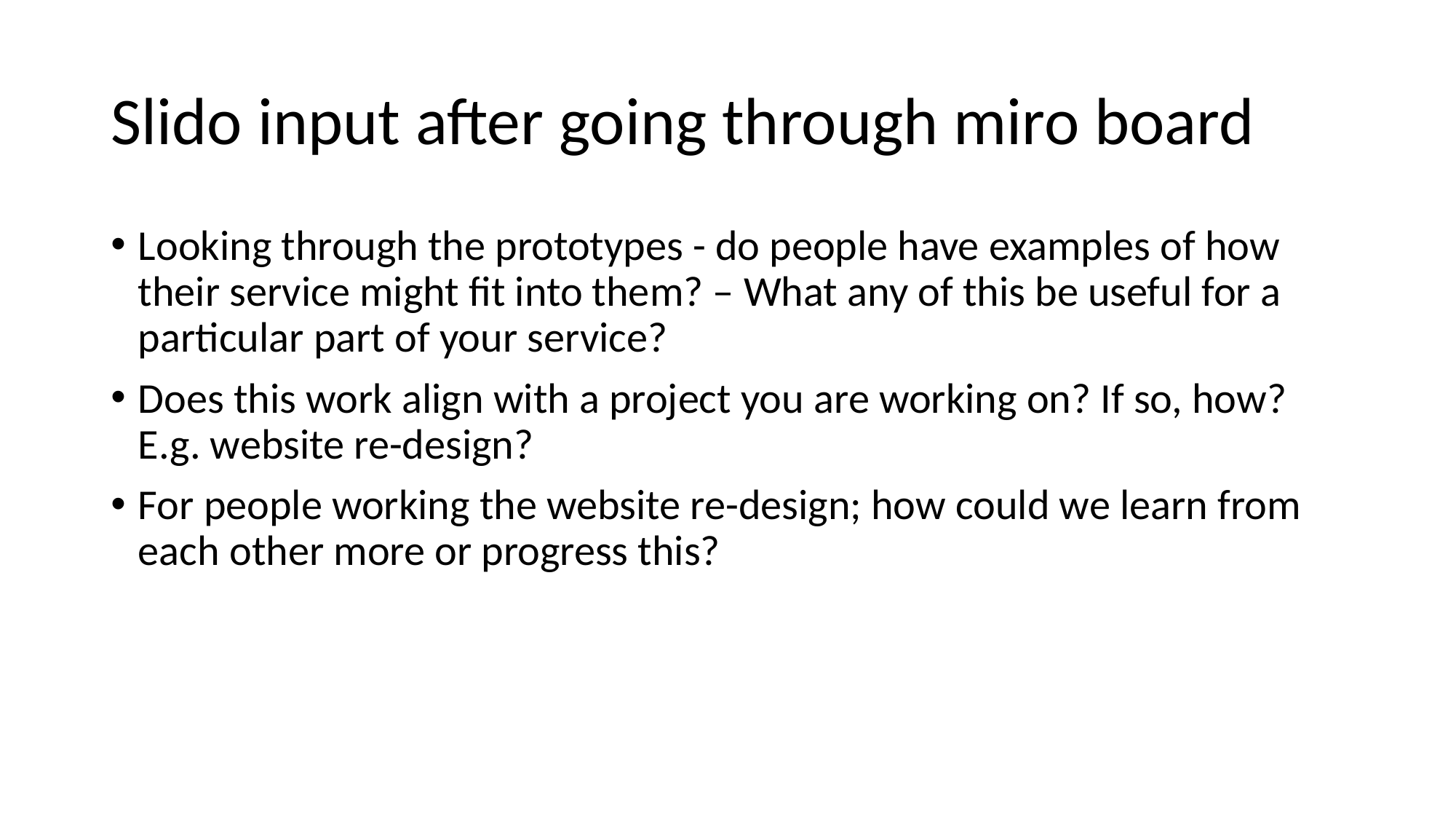

# Slido input after going through miro board
Looking through the prototypes - do people have examples of how their service might fit into them? – What any of this be useful for a particular part of your service?
Does this work align with a project you are working on? If so, how? E.g. website re-design?
For people working the website re-design; how could we learn from each other more or progress this?